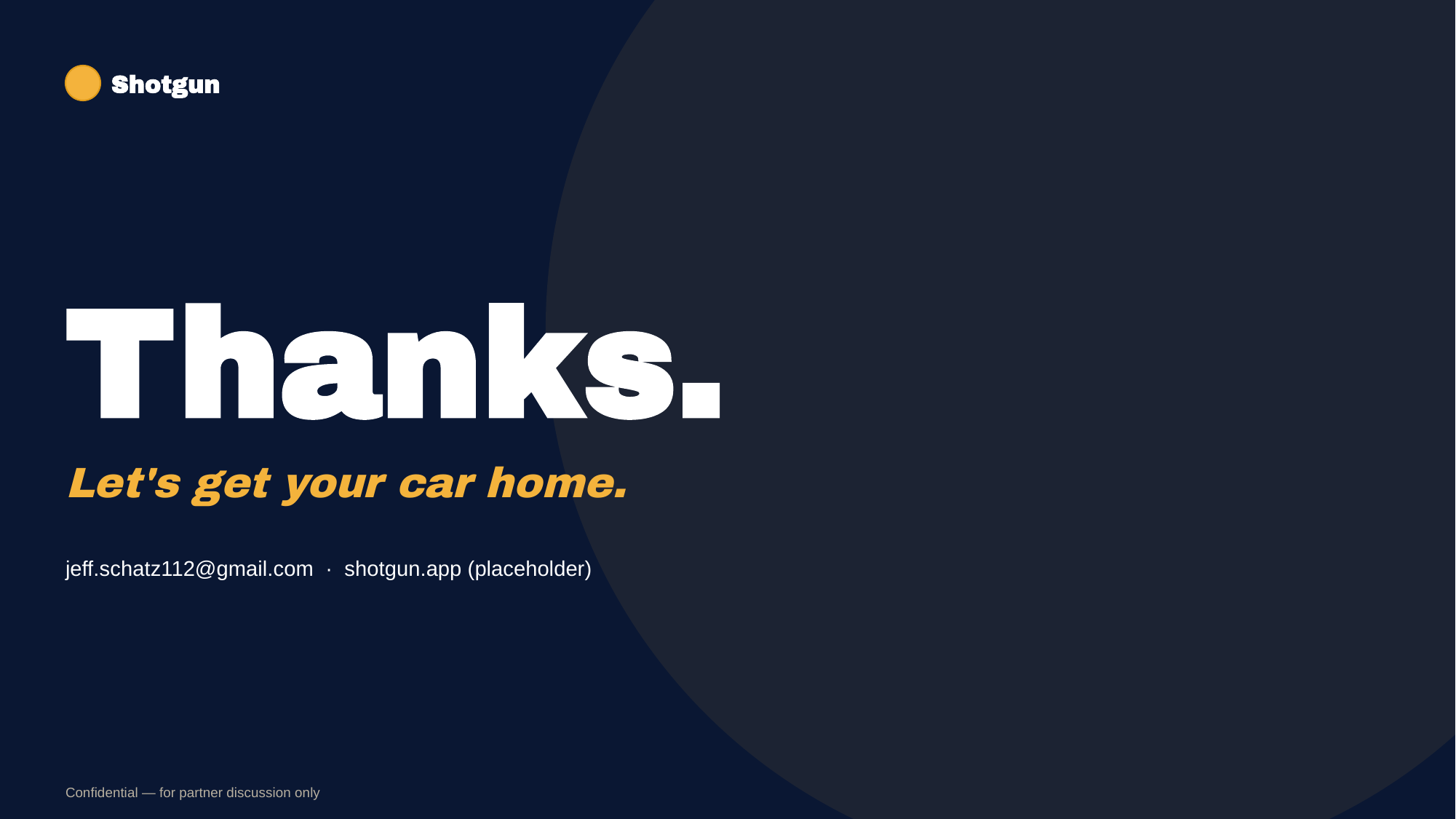

Shotgun

Thanks.
Let's get your car home.
jeff.schatz112@gmail.com  ·  shotgun.app (placeholder)
Confidential — for partner discussion only